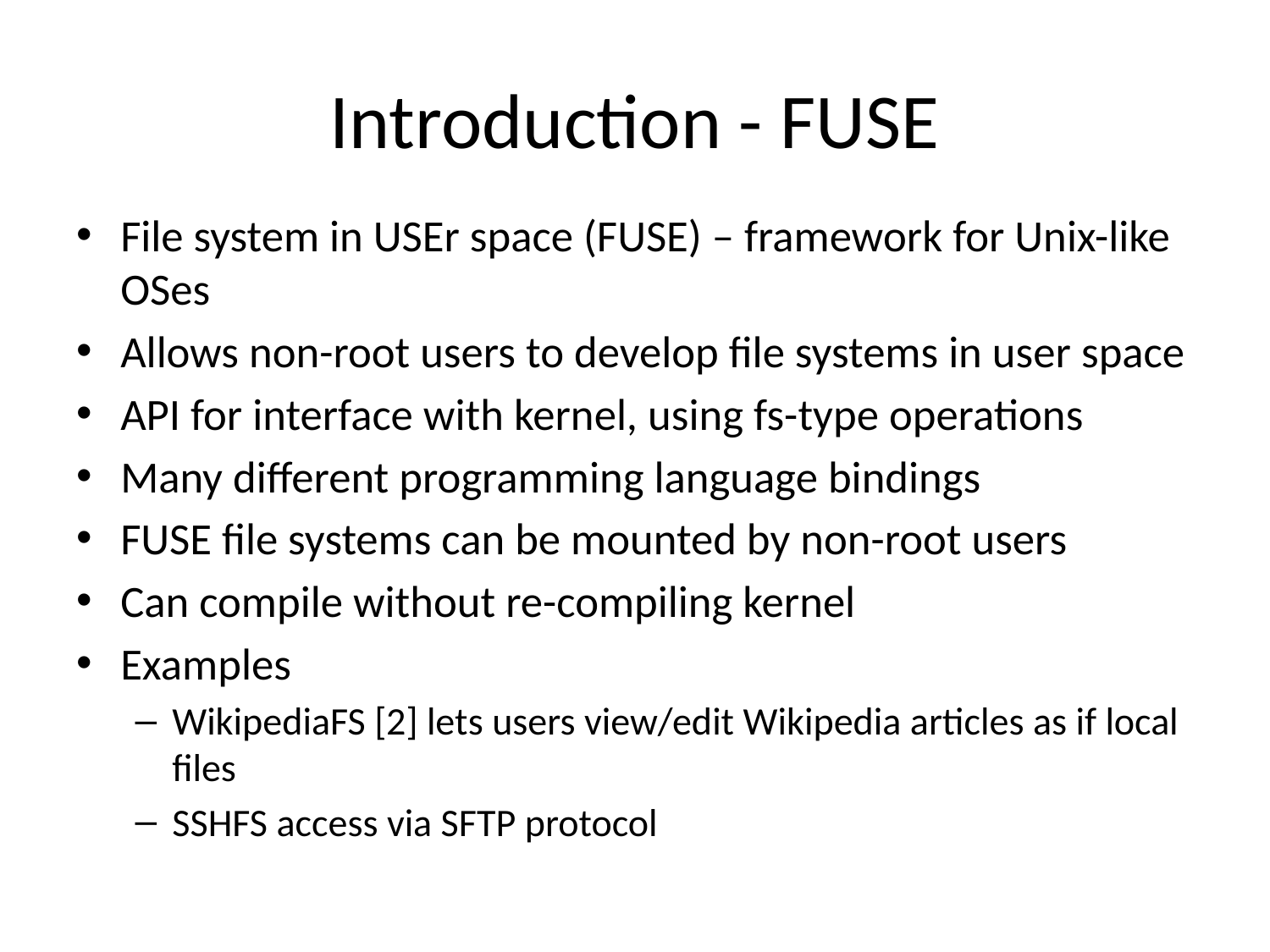

# Introduction - FUSE
File system in USEr space (FUSE) – framework for Unix-like OSes
Allows non-root users to develop file systems in user space
API for interface with kernel, using fs-type operations
Many different programming language bindings
FUSE file systems can be mounted by non-root users
Can compile without re-compiling kernel
Examples
WikipediaFS [2] lets users view/edit Wikipedia articles as if local files
SSHFS access via SFTP protocol